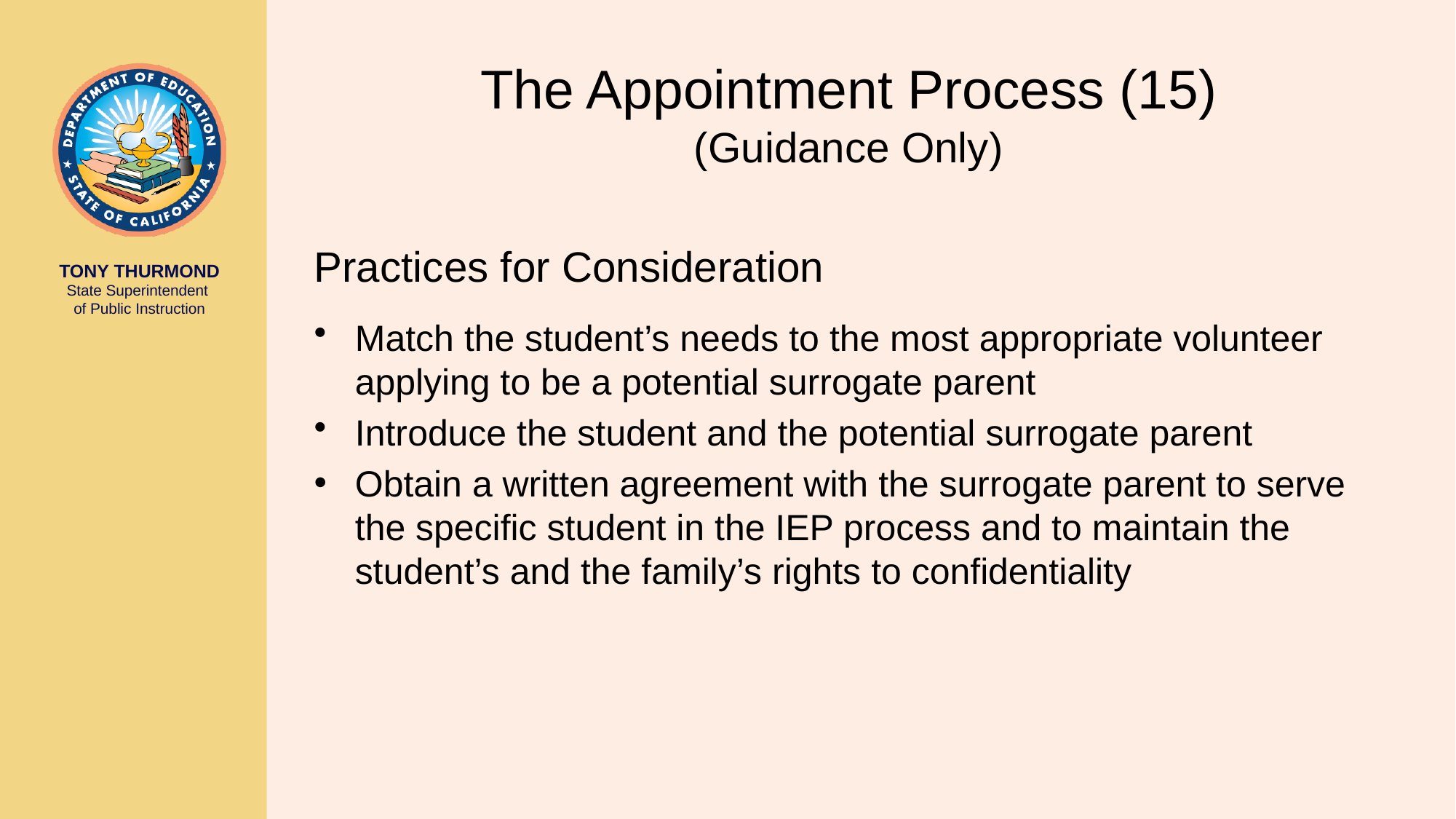

# The Appointment Process (15) (Guidance Only)
Practices for Consideration

Match the student’s needs to the most appropriate volunteer applying to be a potential surrogate parent
Introduce the student and the potential surrogate parent
Obtain a written agreement with the surrogate parent to serve the specific student in the IEP process and to maintain the student’s and the family’s rights to confidentiality